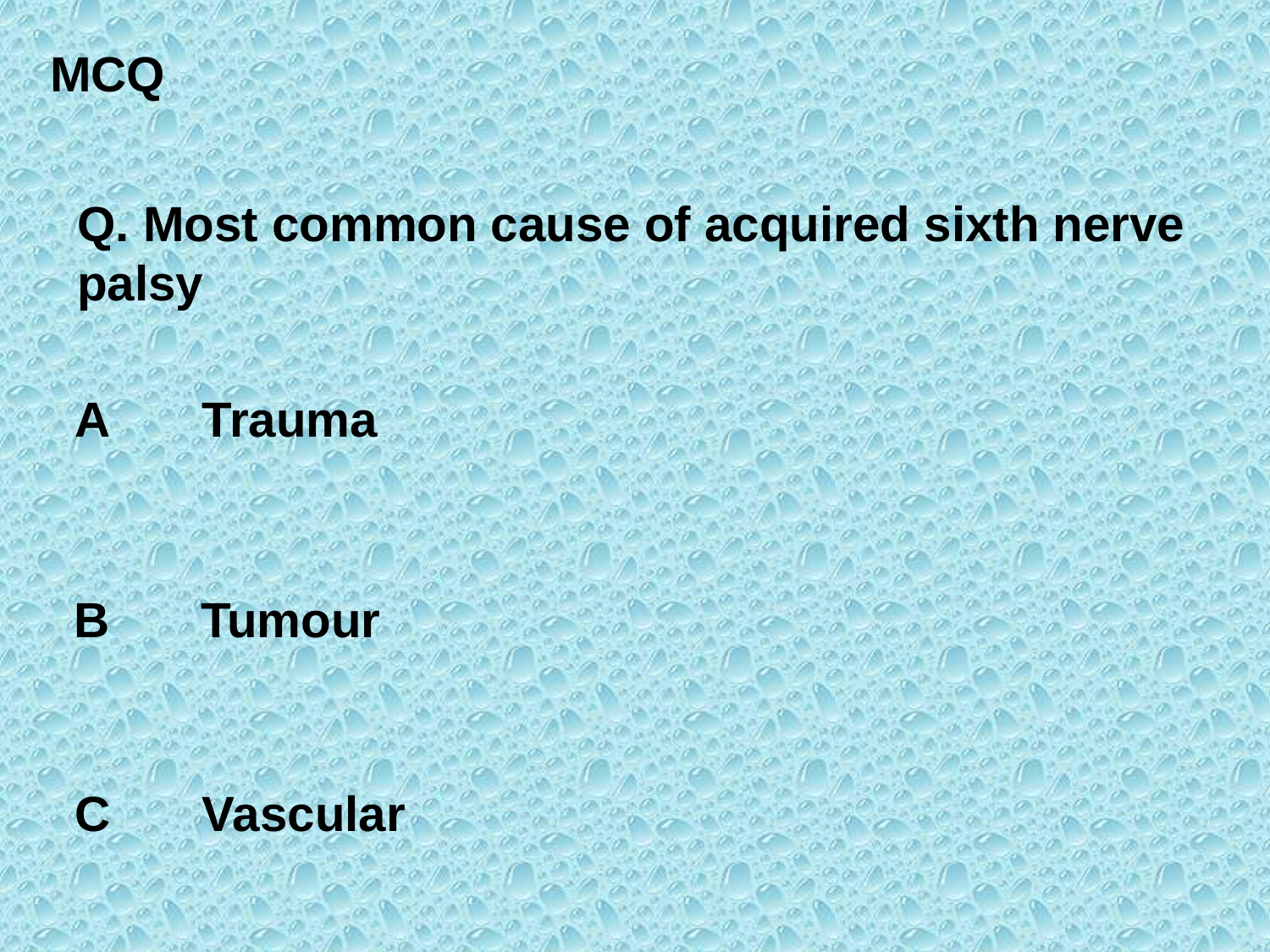

MCQ
Q. Most common cause of acquired sixth nerve palsy
A	Trauma
B	Tumour
C	Vascular